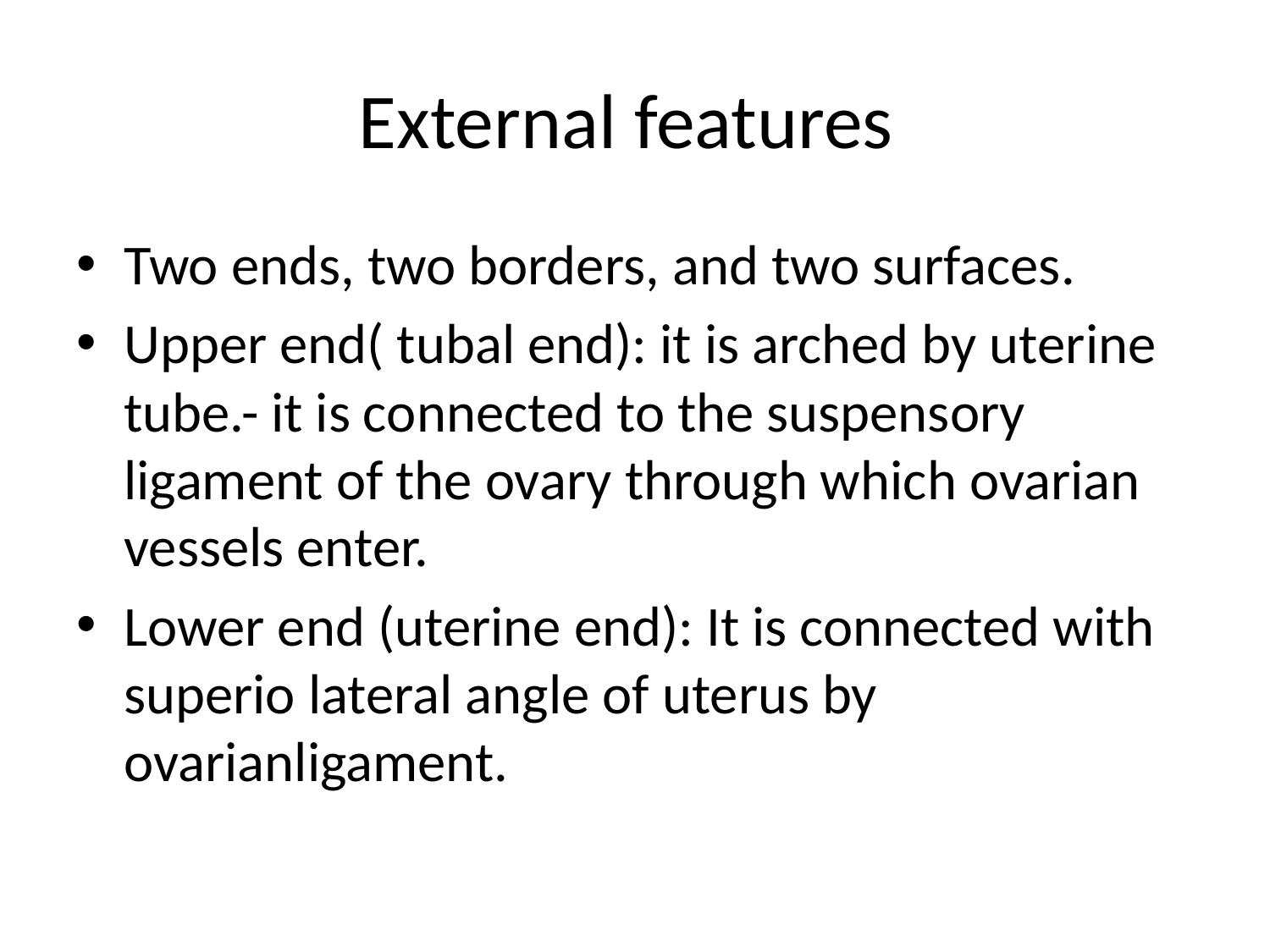

# External features
Two ends, two borders, and two surfaces.
Upper end( tubal end): it is arched by uterine tube.- it is connected to the suspensory ligament of the ovary through which ovarian vessels enter.
Lower end (uterine end): It is connected with superio lateral angle of uterus by  ovarianligament.